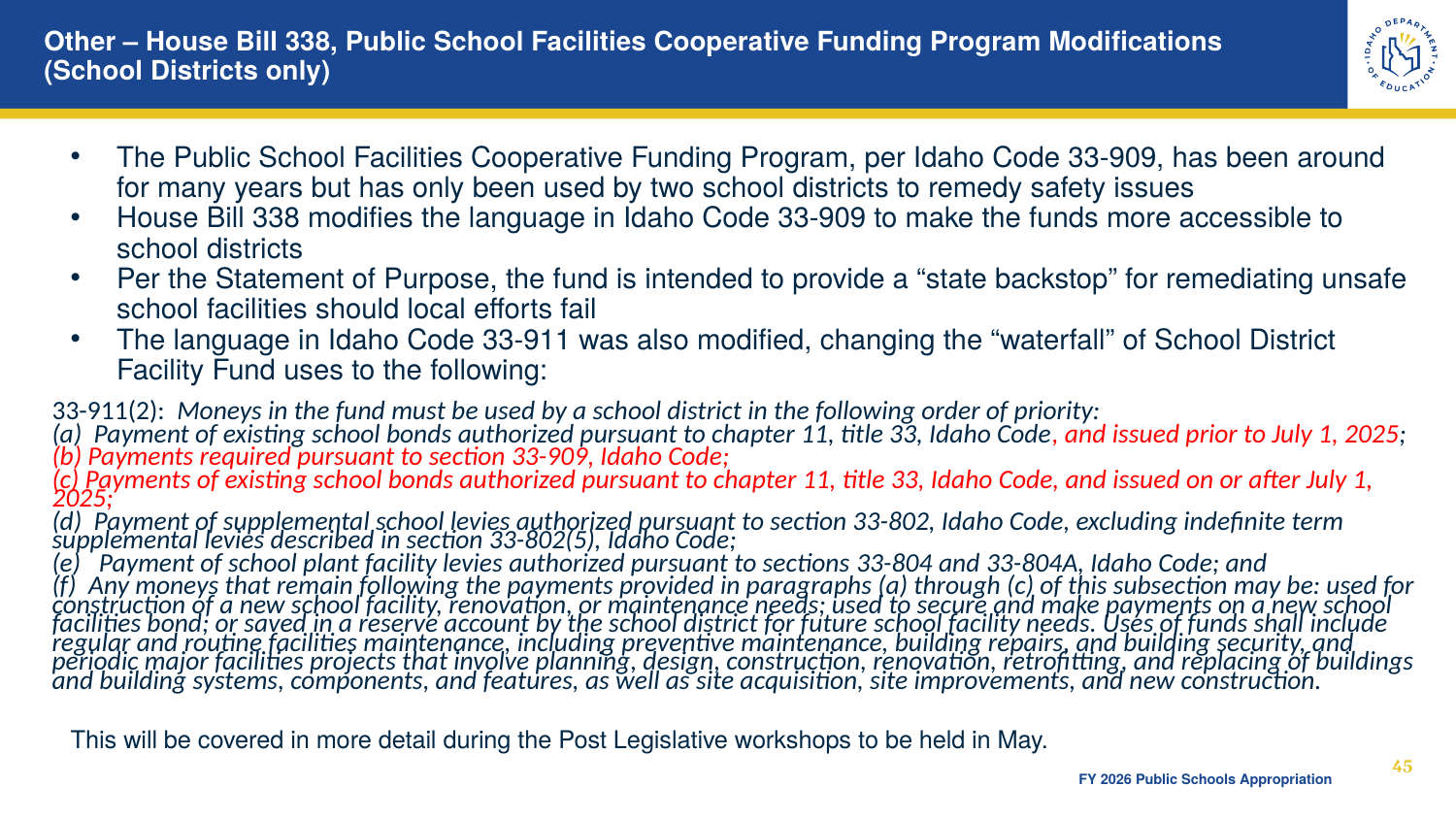

# Other – House Bill 338, Public School Facilities Cooperative Funding Program Modifications (School Districts only)
The Public School Facilities Cooperative Funding Program, per Idaho Code 33-909, has been around for many years but has only been used by two school districts to remedy safety issues
House Bill 338 modifies the language in Idaho Code 33-909 to make the funds more accessible to school districts
Per the Statement of Purpose, the fund is intended to provide a “state backstop” for remediating unsafe school facilities should local efforts fail
The language in Idaho Code 33-911 was also modified, changing the “waterfall” of School District Facility Fund uses to the following:
33-911(2):  Moneys in the fund must be used by a school district in the following order of priority:
(a)  Payment of existing school bonds authorized pursuant to chapter 11, title 33, Idaho Code, and issued prior to July 1, 2025;
(b) Payments required pursuant to section 33-909, Idaho Code;
(c) Payments of existing school bonds authorized pursuant to chapter 11, title 33, Idaho Code, and issued on or after July 1, 2025;
(d)  Payment of supplemental school levies authorized pursuant to section 33-802, Idaho Code, excluding indefinite term supplemental levies described in section 33-802(5), Idaho Code;
(e)   Payment of school plant facility levies authorized pursuant to sections 33-804 and 33-804A, Idaho Code; and
(f)  Any moneys that remain following the payments provided in paragraphs (a) through (c) of this subsection may be: used for construction of a new school facility, renovation, or maintenance needs; used to secure and make payments on a new school facilities bond; or saved in a reserve account by the school district for future school facility needs. Uses of funds shall include regular and routine facilities maintenance, including preventive maintenance, building repairs, and building security, and periodic major facilities projects that involve planning, design, construction, renovation, retrofitting, and replacing of buildings and building systems, components, and features, as well as site acquisition, site improvements, and new construction.
This will be covered in more detail during the Post Legislative workshops to be held in May.
45
FY 2026 Public Schools Appropriation